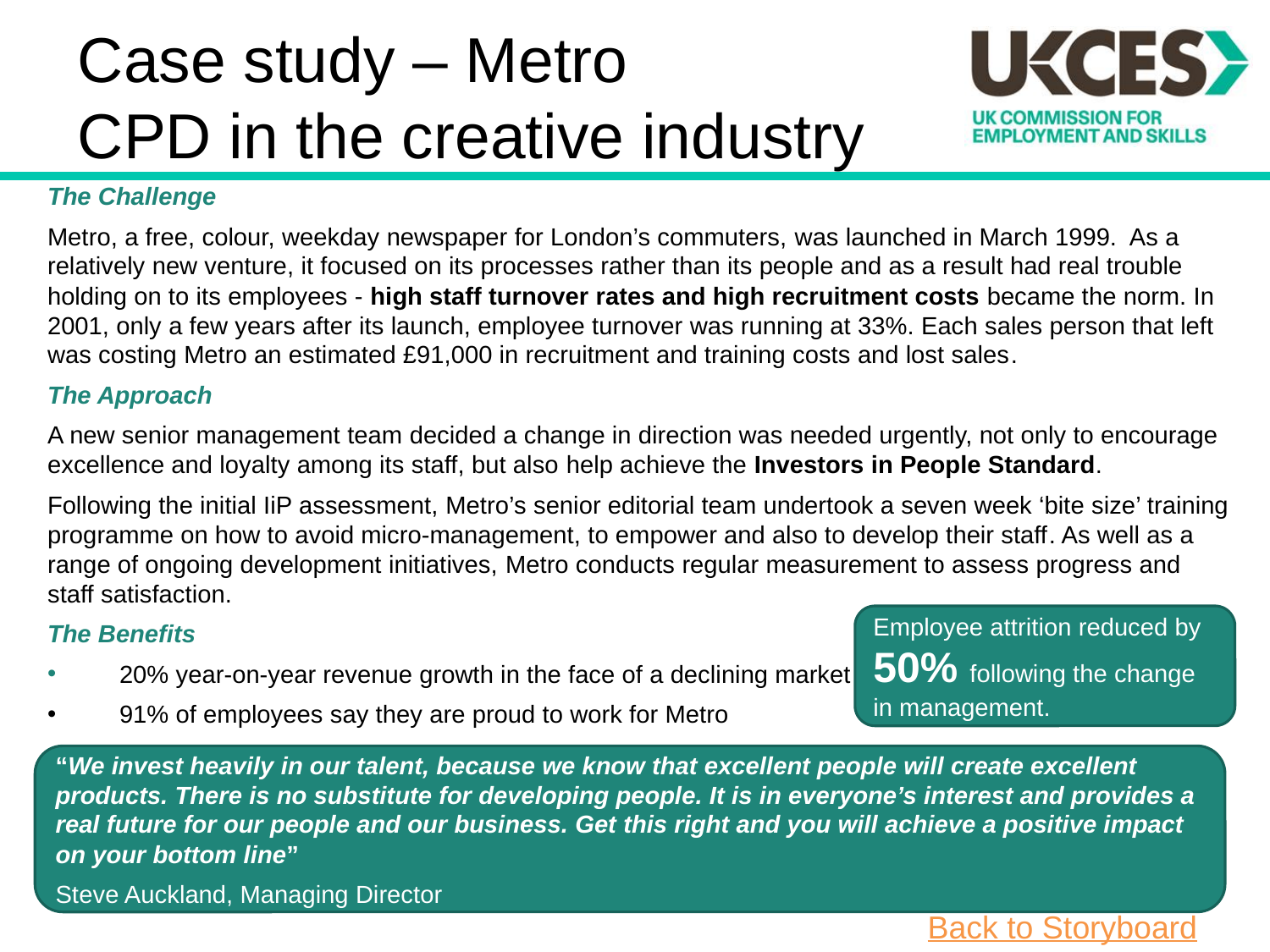

# Case study – Metro CPD in the creative industry
The Challenge
Metro, a free, colour, weekday newspaper for London’s commuters, was launched in March 1999.  As a relatively new venture, it focused on its processes rather than its people and as a result had real trouble holding on to its employees - high staff turnover rates and high recruitment costs became the norm. In 2001, only a few years after its launch, employee turnover was running at 33%. Each sales person that left was costing Metro an estimated £91,000 in recruitment and training costs and lost sales.
The Approach
A new senior management team decided a change in direction was needed urgently, not only to encourage excellence and loyalty among its staff, but also help achieve the Investors in People Standard.
Following the initial IiP assessment, Metro’s senior editorial team undertook a seven week ‘bite size’ training programme on how to avoid micro-management, to empower and also to develop their staff. As well as a range of ongoing development initiatives, Metro conducts regular measurement to assess progress and staff satisfaction.
The Benefits
      20% year-on-year revenue growth in the face of a declining market
      91% of employees say they are proud to work for Metro

Employee attrition reduced by 50% following the change in management.
“We invest heavily in our talent, because we know that excellent people will create excellent products. There is no substitute for developing people. It is in everyone’s interest and provides a real future for our people and our business. Get this right and you will achieve a positive impact on your bottom line”
Steve Auckland, Managing Director
Back to Storyboard